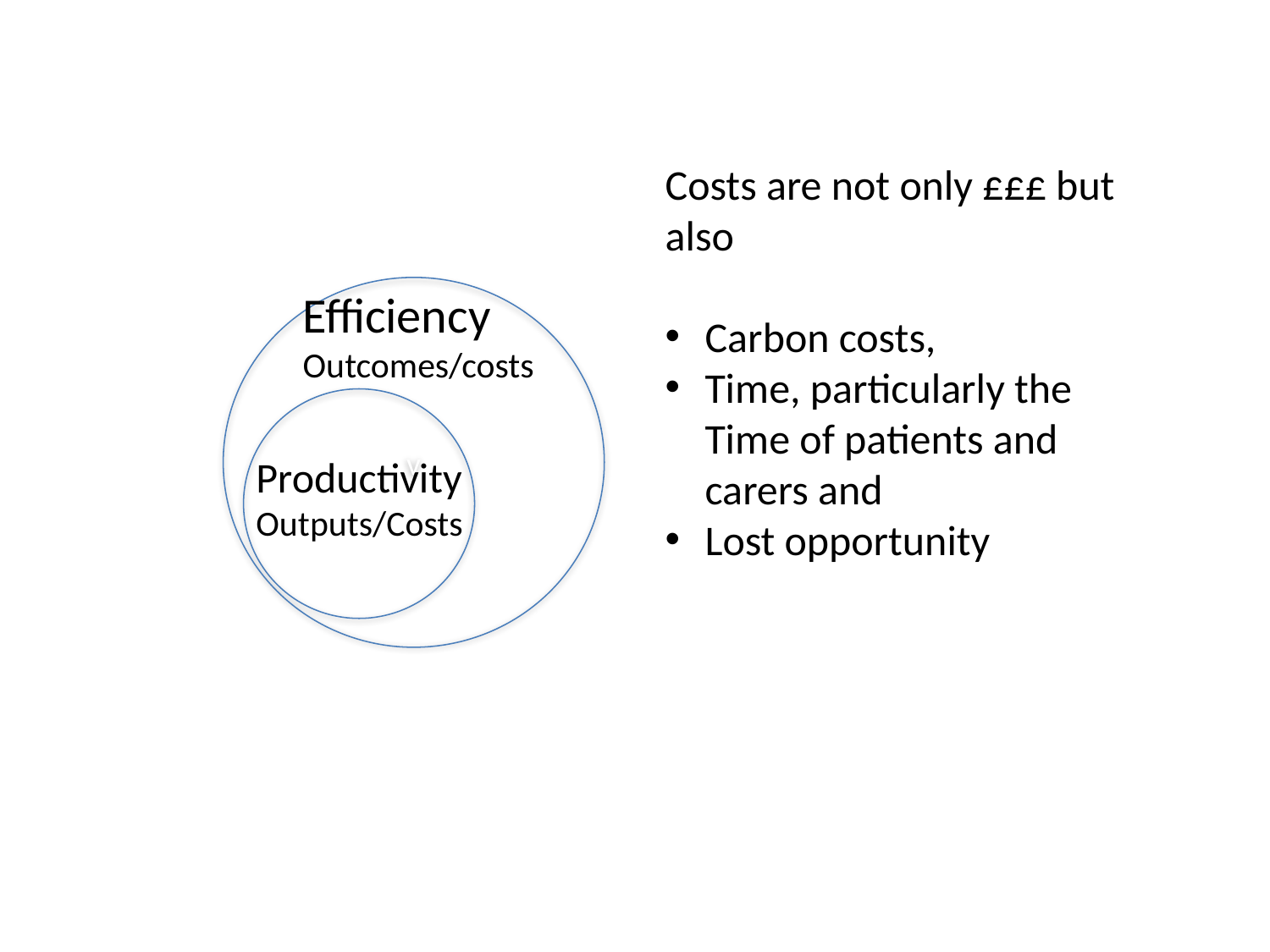

Costs are not only £££ but also

Carbon costs,
Time, particularly the Time of patients and carers and
Lost opportunity
v
Efficiency
Outcomes/costs

Productivity
Outputs/Costs